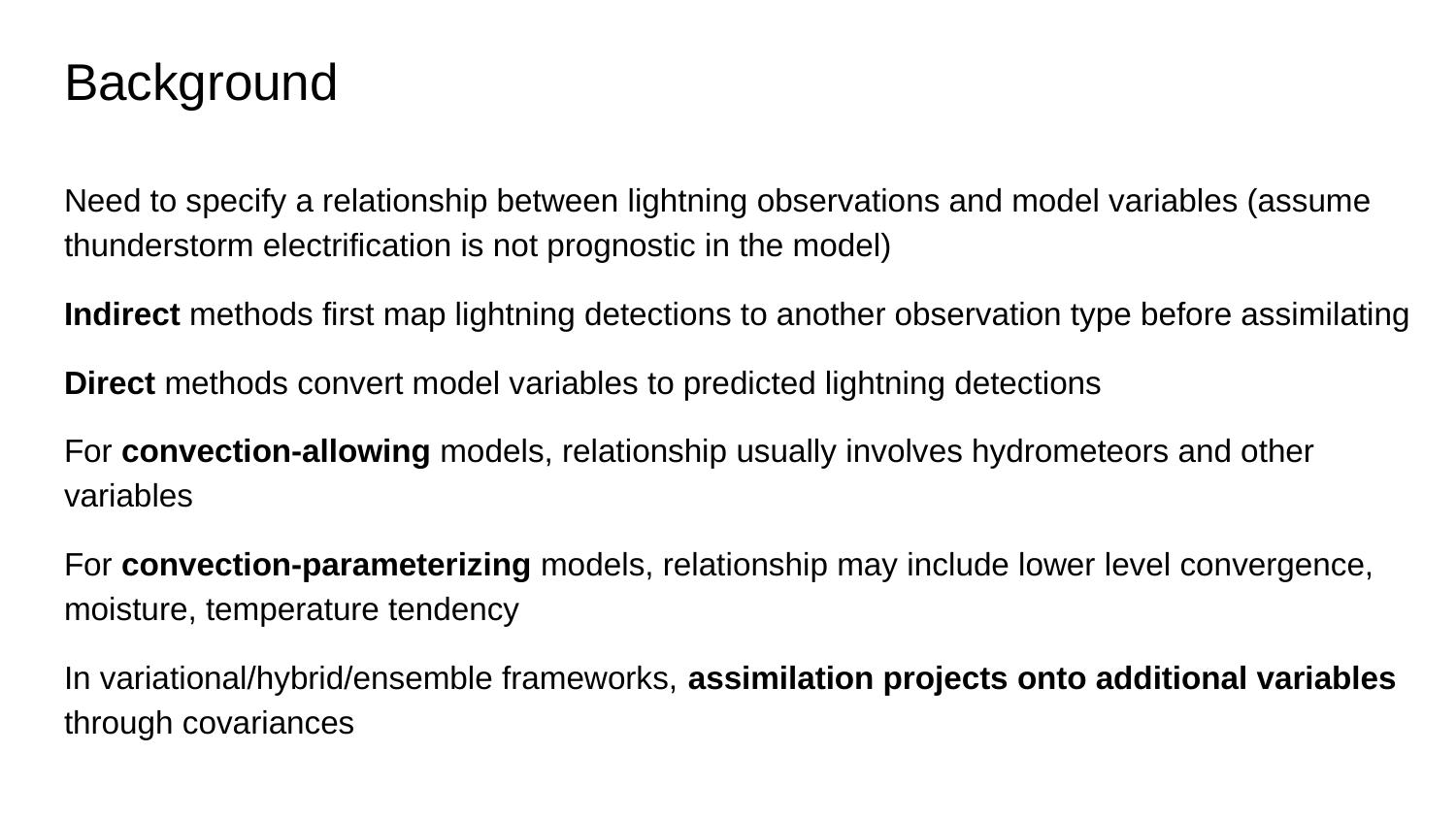

# Background
Need to specify a relationship between lightning observations and model variables (assume thunderstorm electrification is not prognostic in the model)
Indirect methods first map lightning detections to another observation type before assimilating
Direct methods convert model variables to predicted lightning detections
For convection-allowing models, relationship usually involves hydrometeors and other variables
For convection-parameterizing models, relationship may include lower level convergence, moisture, temperature tendency
In variational/hybrid/ensemble frameworks, assimilation projects onto additional variables through covariances